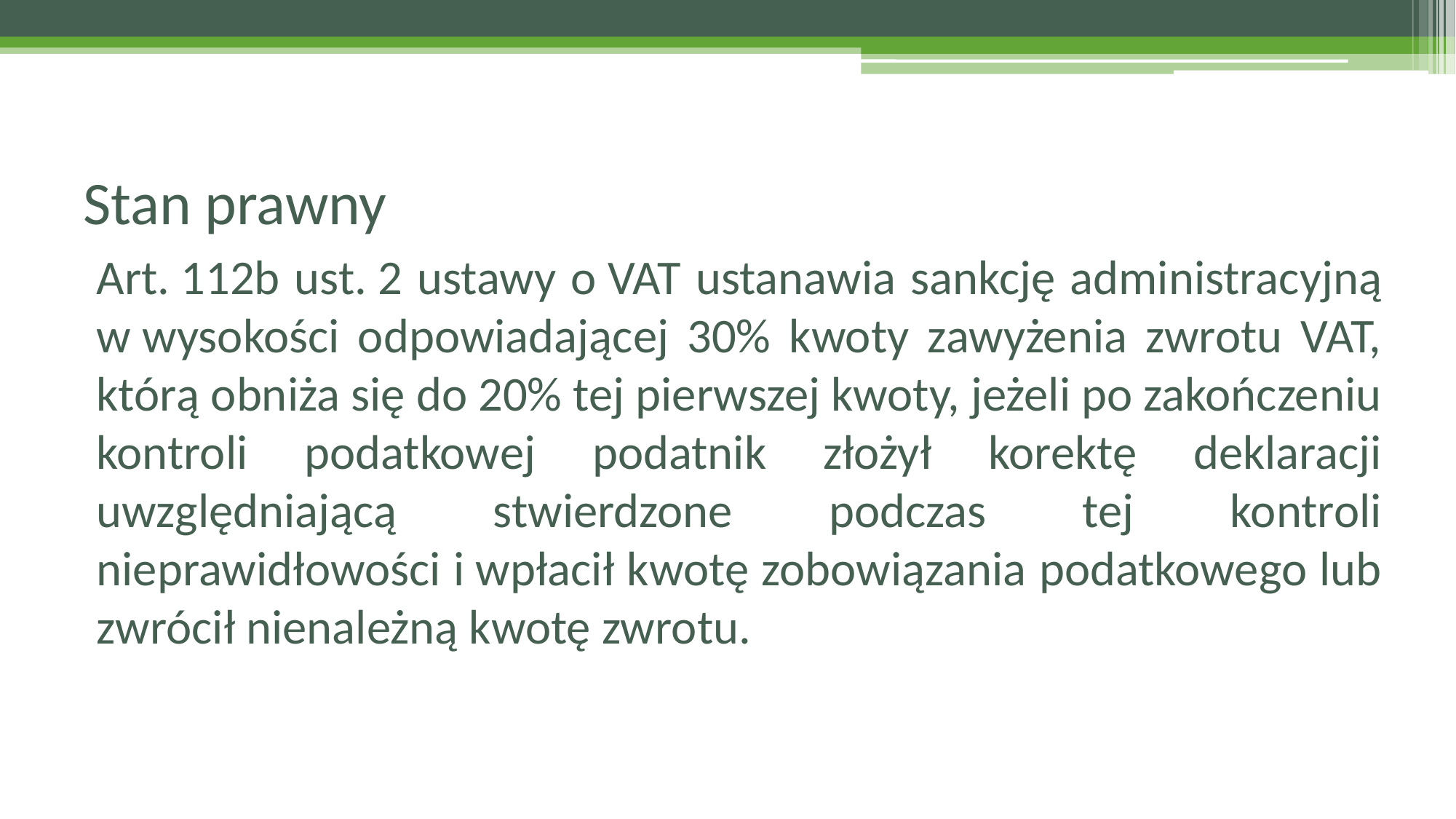

# Stan prawny
Art. 112b ust. 2 ustawy o VAT ustanawia sankcję administracyjną w wysokości odpowiadającej 30% kwoty zawyżenia zwrotu VAT, którą obniża się do 20% tej pierwszej kwoty, jeżeli po zakończeniu kontroli podatkowej podatnik złożył korektę deklaracji uwzględniającą stwierdzone podczas tej kontroli nieprawidłowości i wpłacił kwotę zobowiązania podatkowego lub zwrócił nienależną kwotę zwrotu.